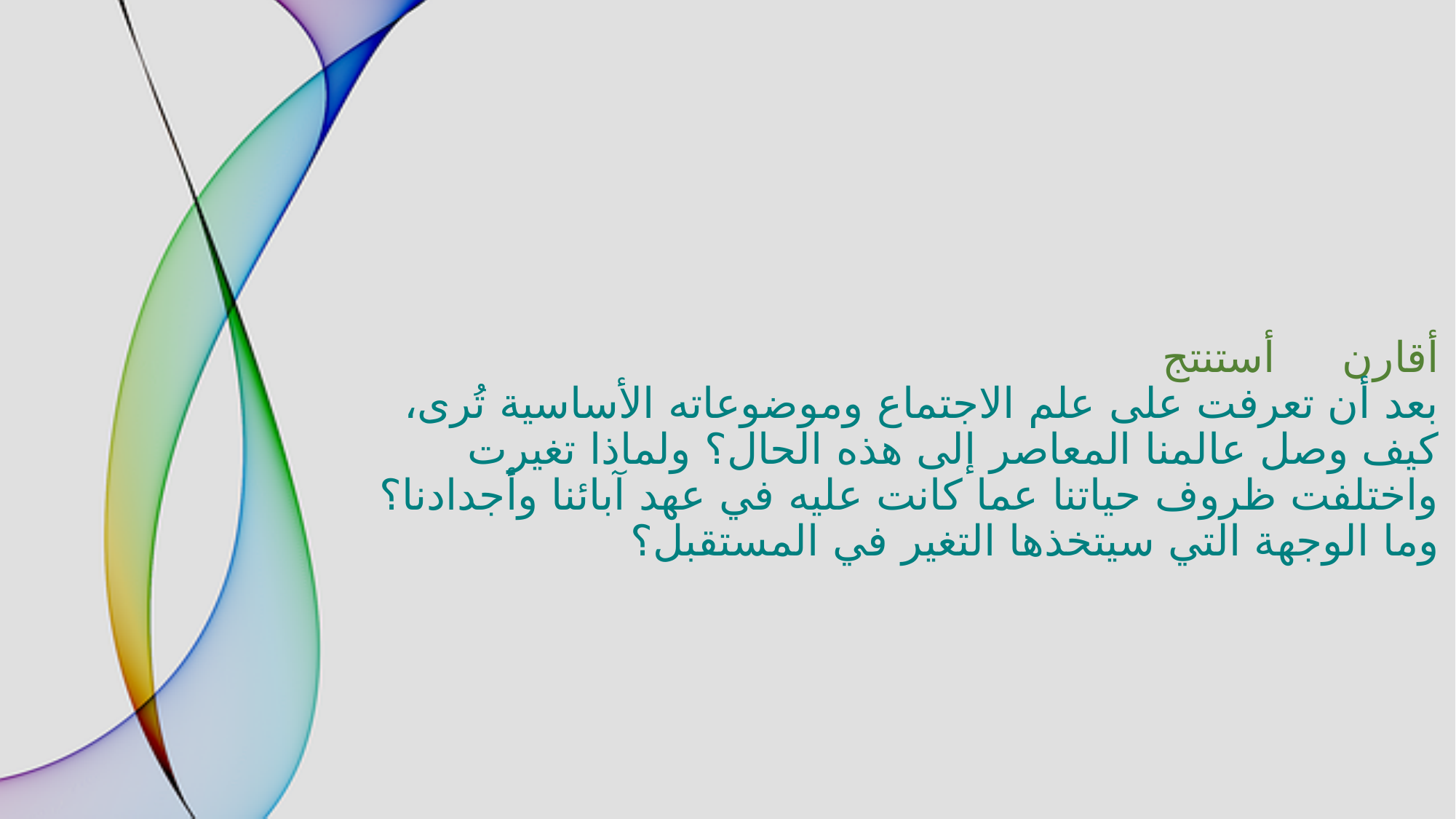

# أقارن     أستنتج بعد أن تعرفت على علم الاجتماع وموضوعاته الأساسية تُرى، كيف وصل عالمنا المعاصر إلى هذه الحال؟ ولماذا تغيرت واختلفت ظروف حياتنا عما كانت عليه في عهد آبائنا وأجدادنا؟ وما الوجهة التي سيتخذها التغير في المستقبل؟